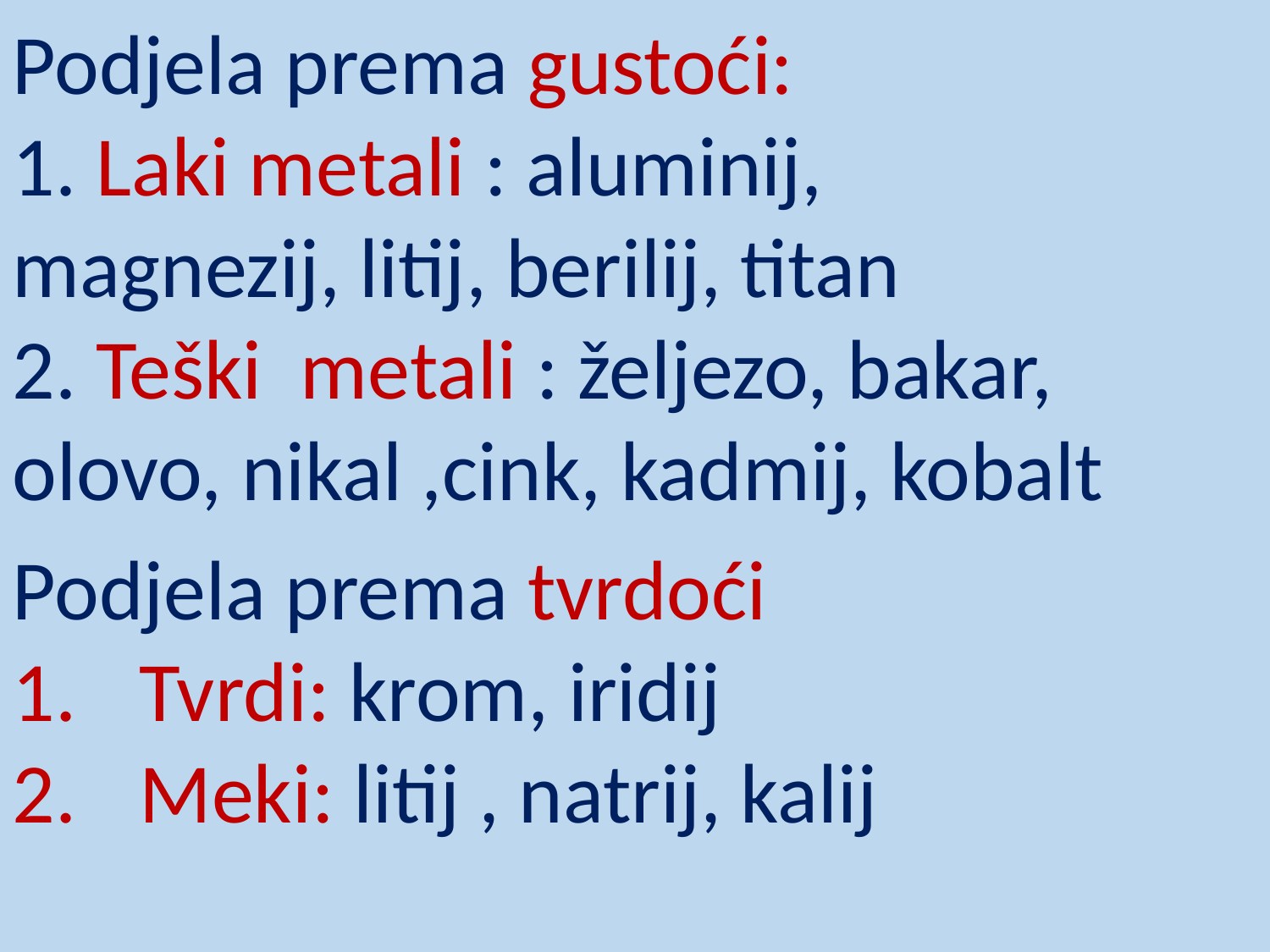

Podjela prema gustoći:
1. Laki metali : aluminij, magnezij, litij, berilij, titan
2. Teški  metali : željezo, bakar, olovo, nikal ,cink, kadmij, kobalt
Podjela prema tvrdoći
Tvrdi: krom, iridij
Meki: litij , natrij, kalij